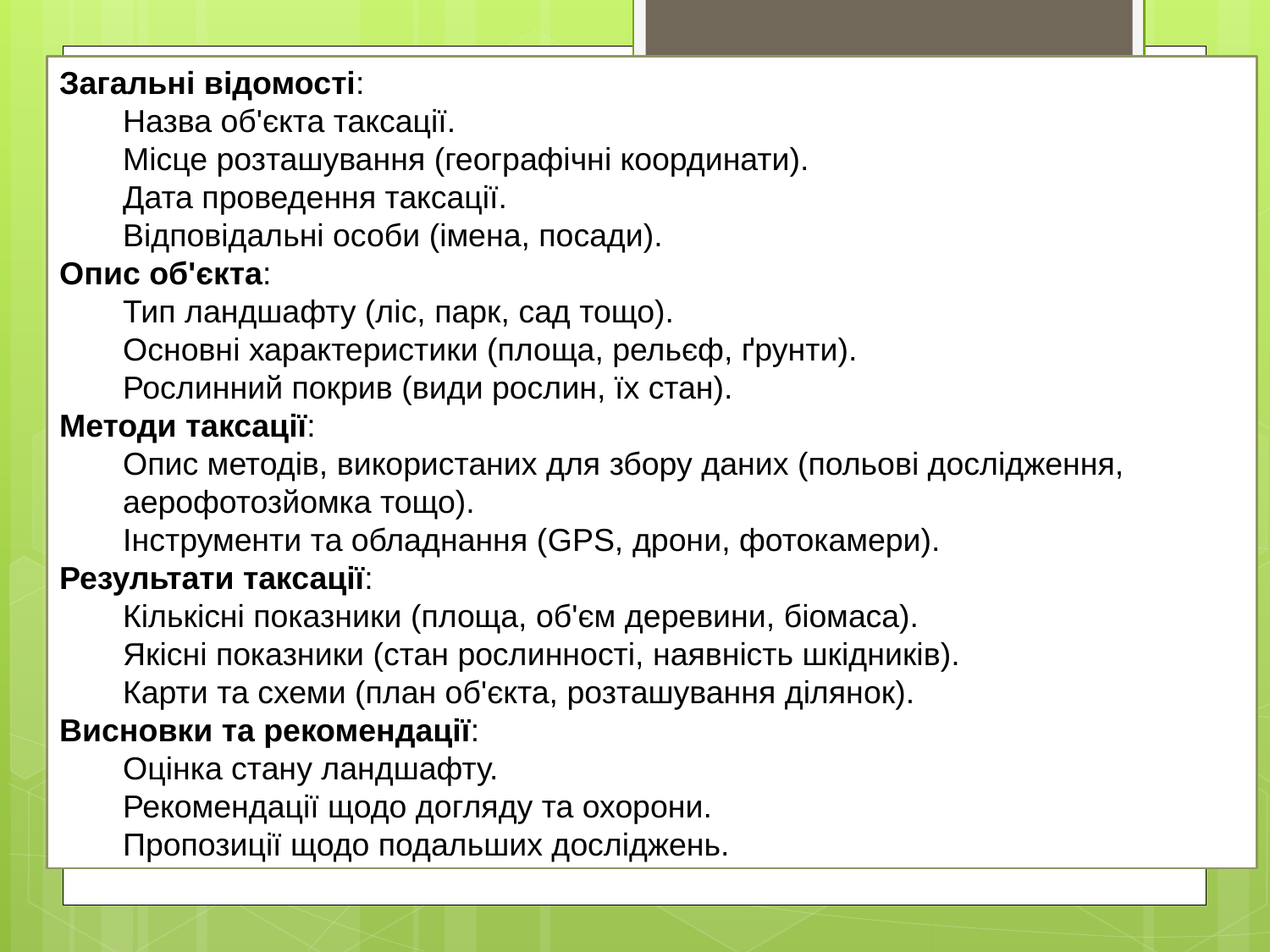

Загальні відомості:
Назва об'єкта таксації.
Місце розташування (географічні координати).
Дата проведення таксації.
Відповідальні особи (імена, посади).
Опис об'єкта:
Тип ландшафту (ліс, парк, сад тощо).
Основні характеристики (площа, рельєф, ґрунти).
Рослинний покрив (види рослин, їх стан).
Методи таксації:
Опис методів, використаних для збору даних (польові дослідження, аерофотозйомка тощо).
Інструменти та обладнання (GPS, дрони, фотокамери).
Результати таксації:
Кількісні показники (площа, об'єм деревини, біомаса).
Якісні показники (стан рослинності, наявність шкідників).
Карти та схеми (план об'єкта, розташування ділянок).
Висновки та рекомендації:
Оцінка стану ландшафту.
Рекомендації щодо догляду та охорони.
Пропозиції щодо подальших досліджень.